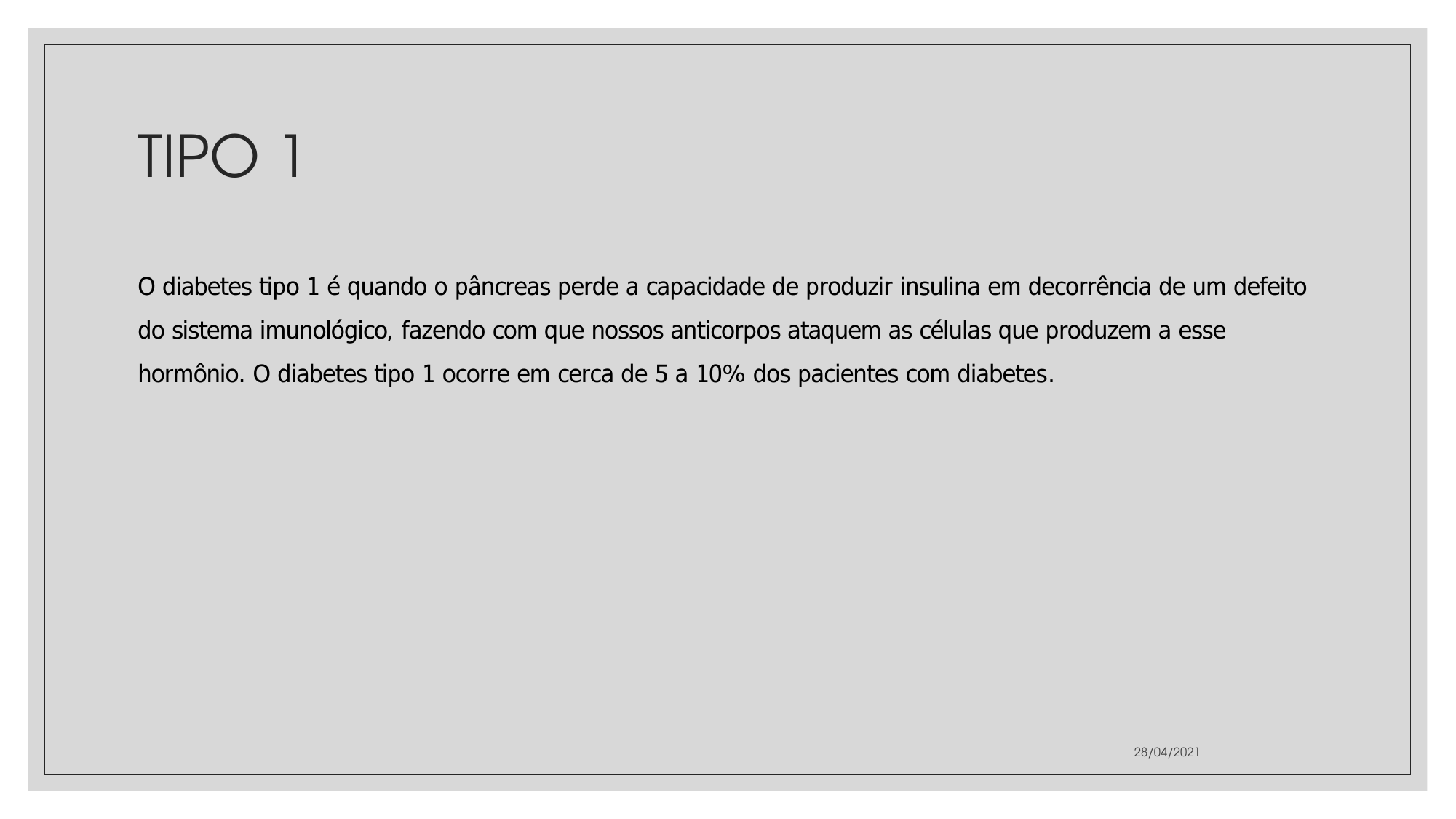

# TIPO 1
O diabetes tipo 1 é quando o pâncreas perde a capacidade de produzir insulina em decorrência de um defeito do sistema imunológico, fazendo com que nossos anticorpos ataquem as células que produzem a esse hormônio. O diabetes tipo 1 ocorre em cerca de 5 a 10% dos pacientes com diabetes.
28/04/2021